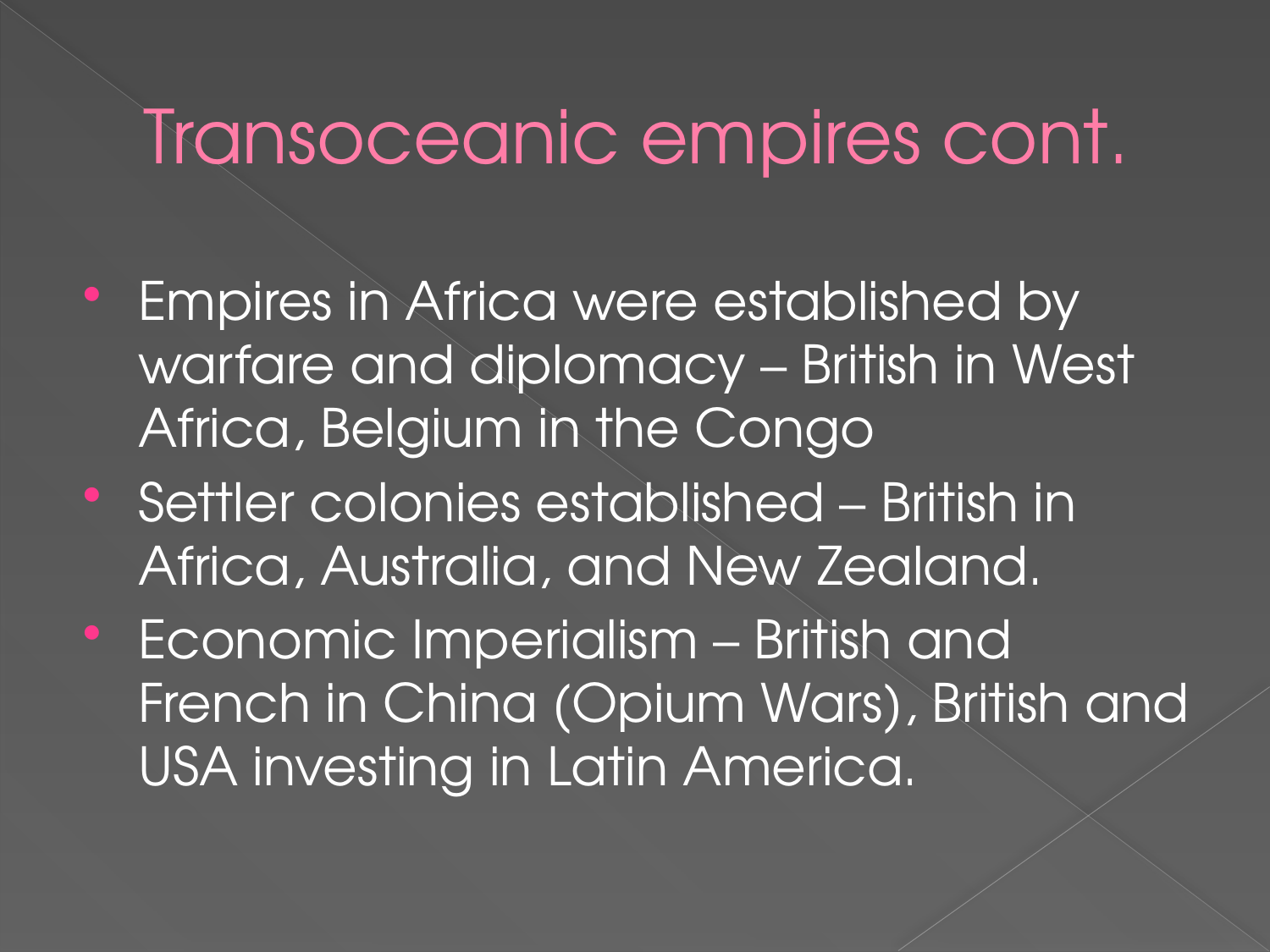

# Transoceanic empires cont.
Empires in Africa were established by warfare and diplomacy – British in West Africa, Belgium in the Congo
Settler colonies established – British in Africa, Australia, and New Zealand.
Economic Imperialism – British and French in China (Opium Wars), British and USA investing in Latin America.